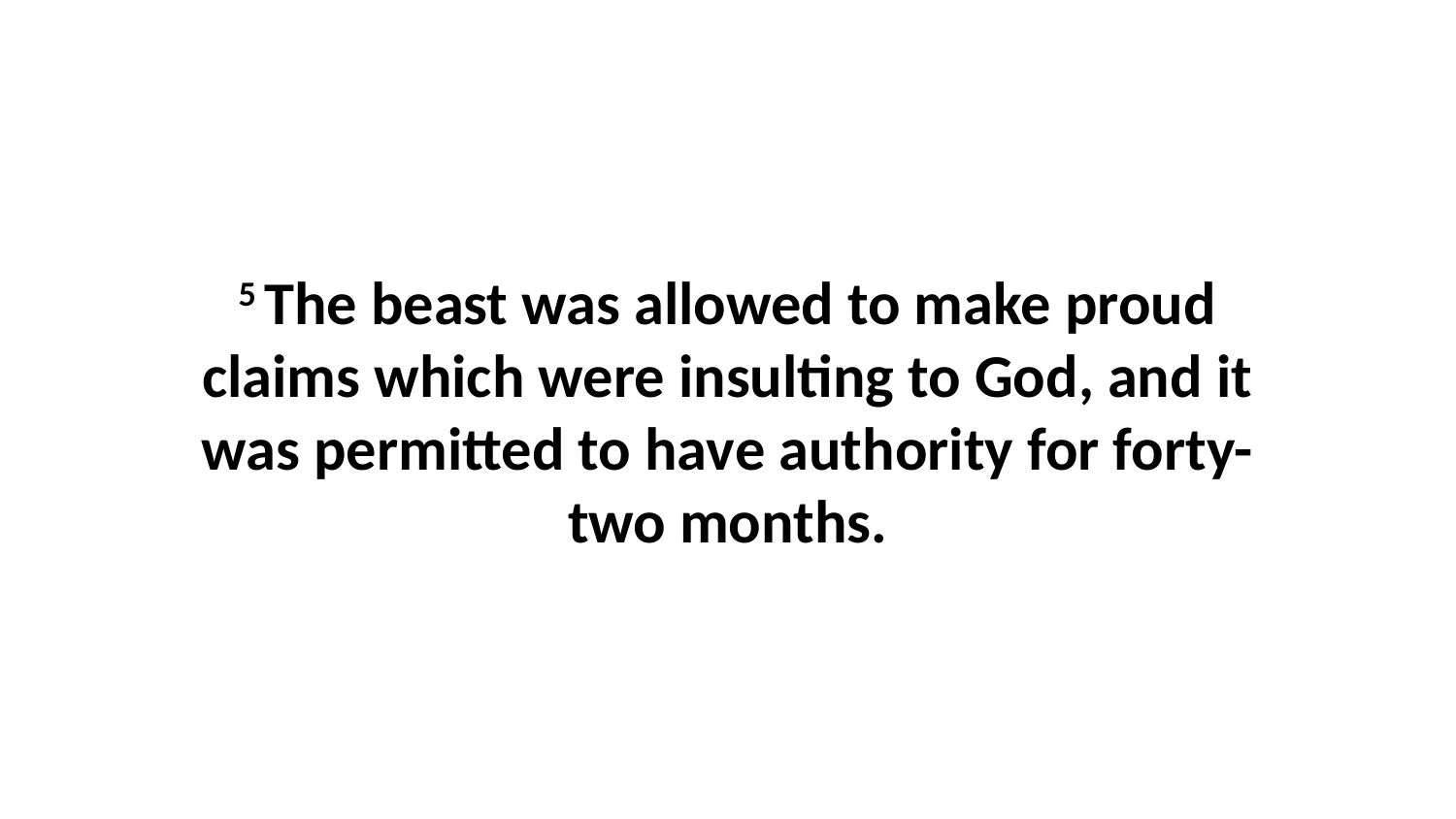

5 The beast was allowed to make proud claims which were insulting to God, and it was permitted to have authority for forty-two months.